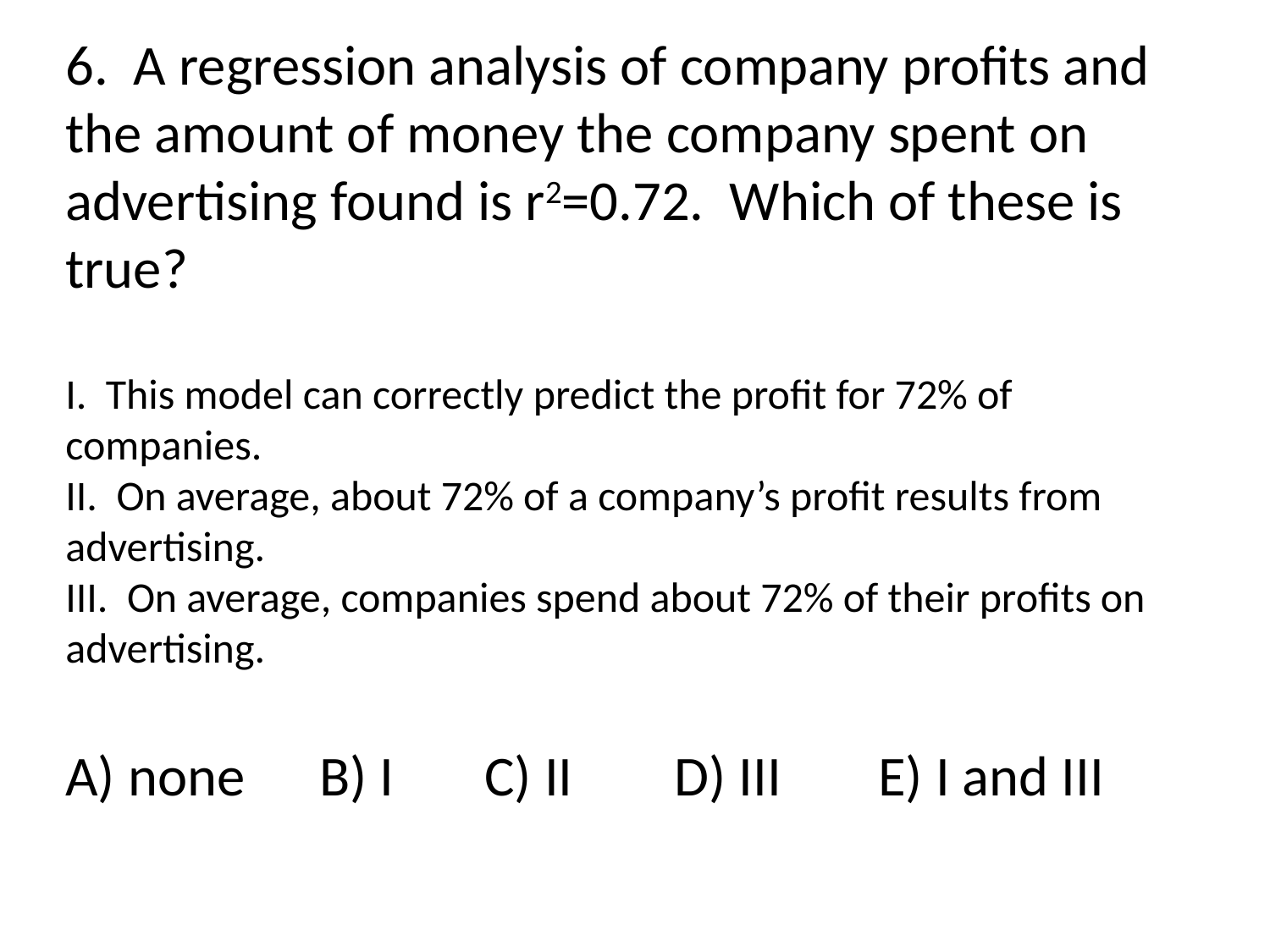

# 6.  A regression analysis of company profits and the amount of money the company spent on advertising found is r2=0.72.  Which of these is true? I.  This model can correctly predict the profit for 72% of companies. II.  On average, about 72% of a company’s profit results from advertising. III.  On average, companies spend about 72% of their profits on advertising. A) none	B) I	   C) II        D) III	    E) I and III